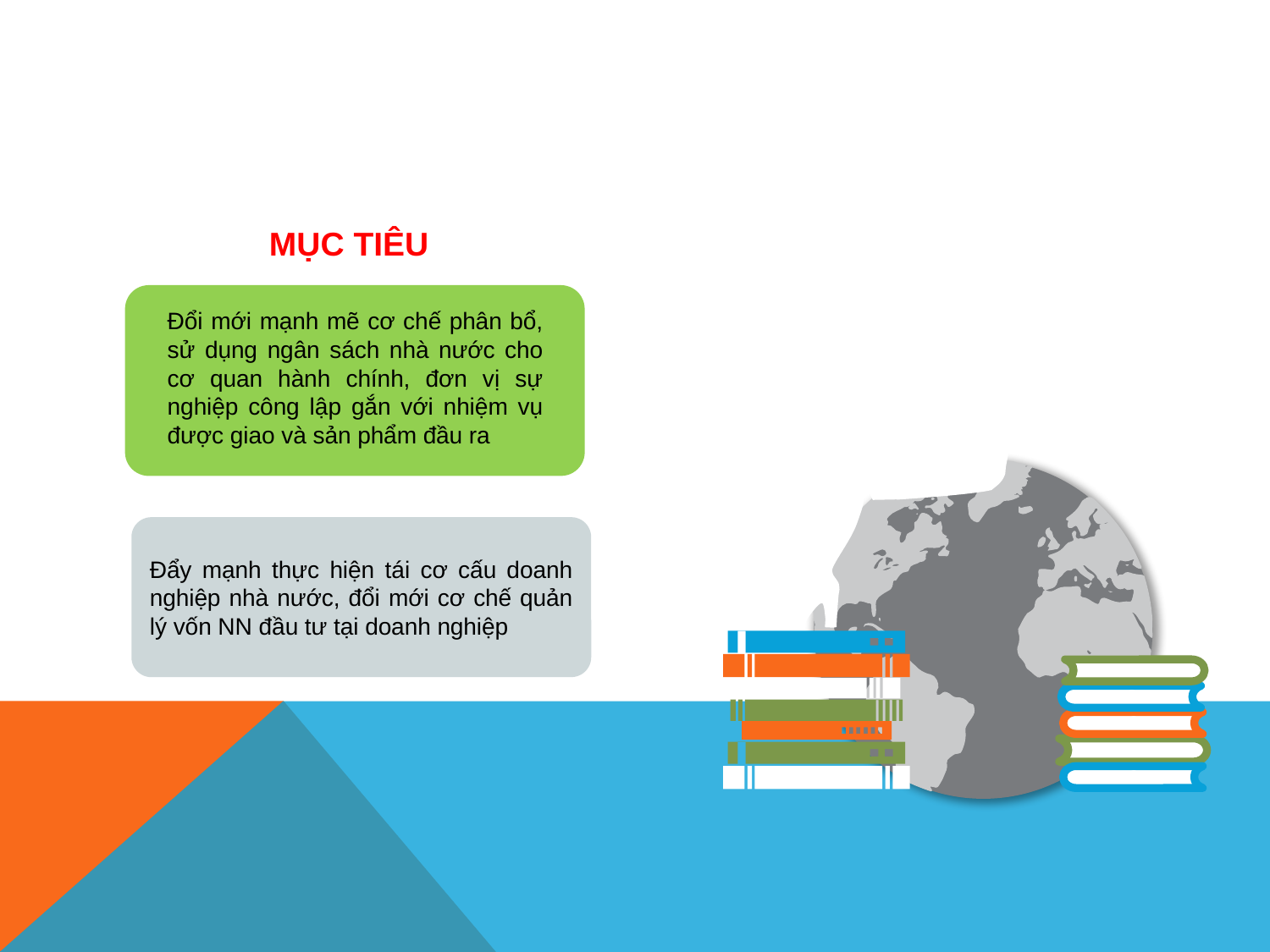

MỤC TIÊU

Đổi mới mạnh mẽ cơ chế phân bổ, sử dụng ngân sách nhà nước cho cơ quan hành chính, đơn vị sự nghiệp công lập gắn với nhiệm vụ được giao và sản phẩm đầu ra

Đẩy mạnh thực hiện tái cơ cấu doanh nghiệp nhà nước, đổi mới cơ chế quản lý vốn NN đầu tư tại doanh nghiệp

D
D
D
D
D